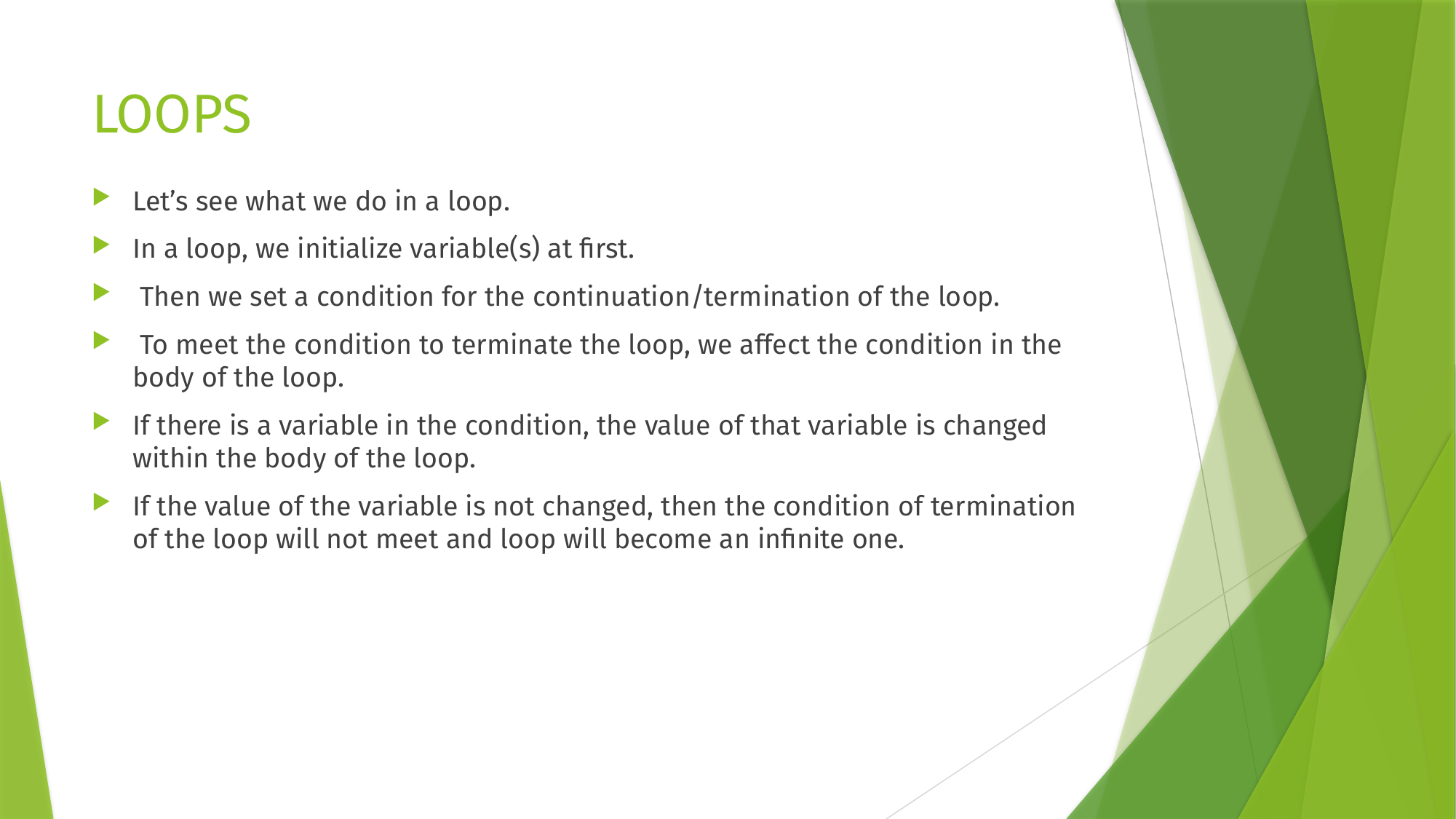

# LOOPS
Let’s see what we do in a loop.
In a loop, we initialize variable(s) at first.
 Then we set a condition for the continuation/termination of the loop.
 To meet the condition to terminate the loop, we affect the condition in the body of the loop.
If there is a variable in the condition, the value of that variable is changed within the body of the loop.
If the value of the variable is not changed, then the condition of termination of the loop will not meet and loop will become an infinite one.